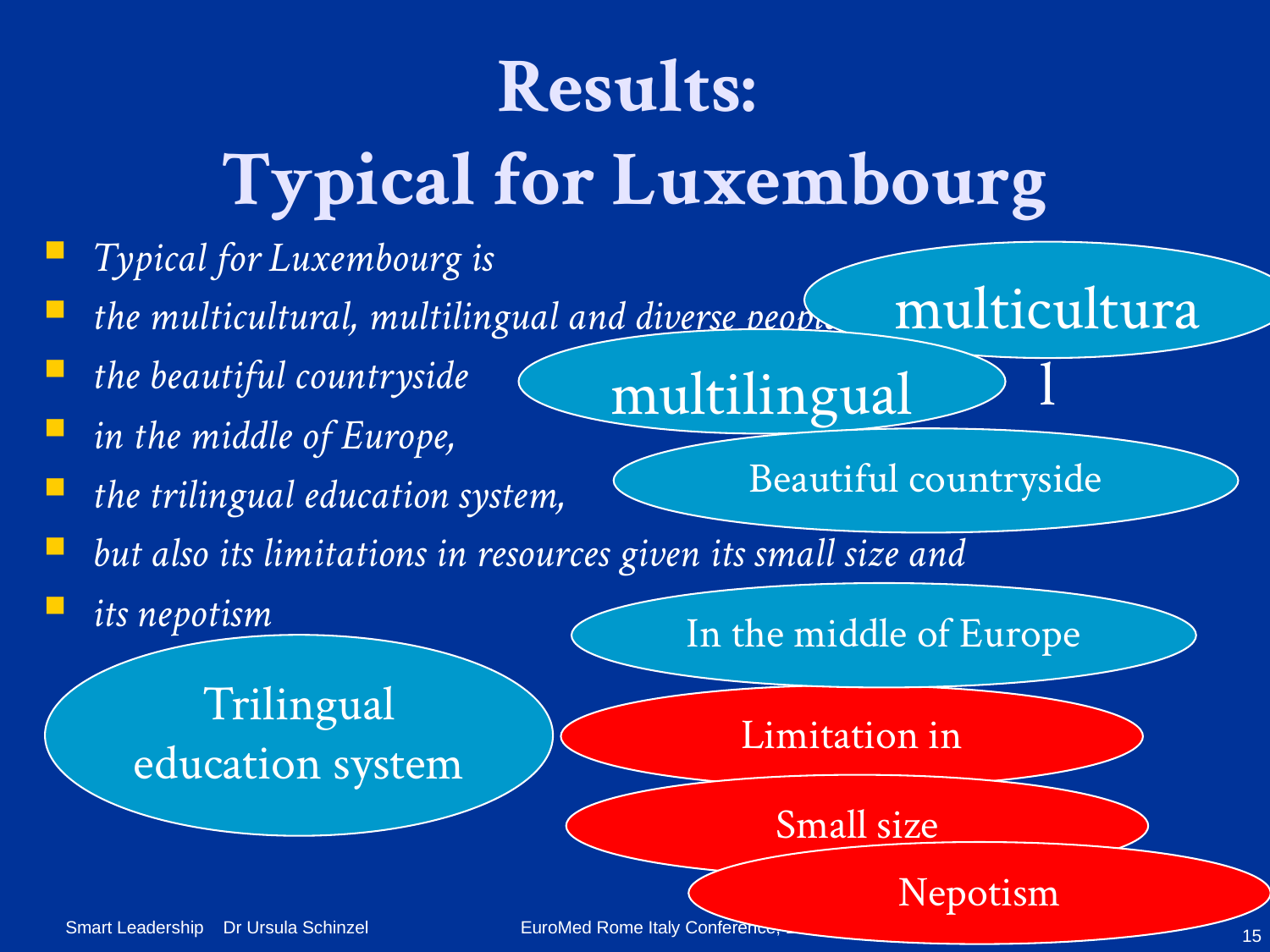

# Results: Typical for Luxembourg
Typical for Luxembourg is
the multicultural, multilingual and diverse people,
the beautiful countryside
in the middle of Europe,
the trilingual education system,
but also its limitations in resources given its small size and
its nepotism

multicultural
multilingual
Beautiful countryside
In the middle of Europe
Trilingual education system
Limitation in resources
Small size
Nepotism
15